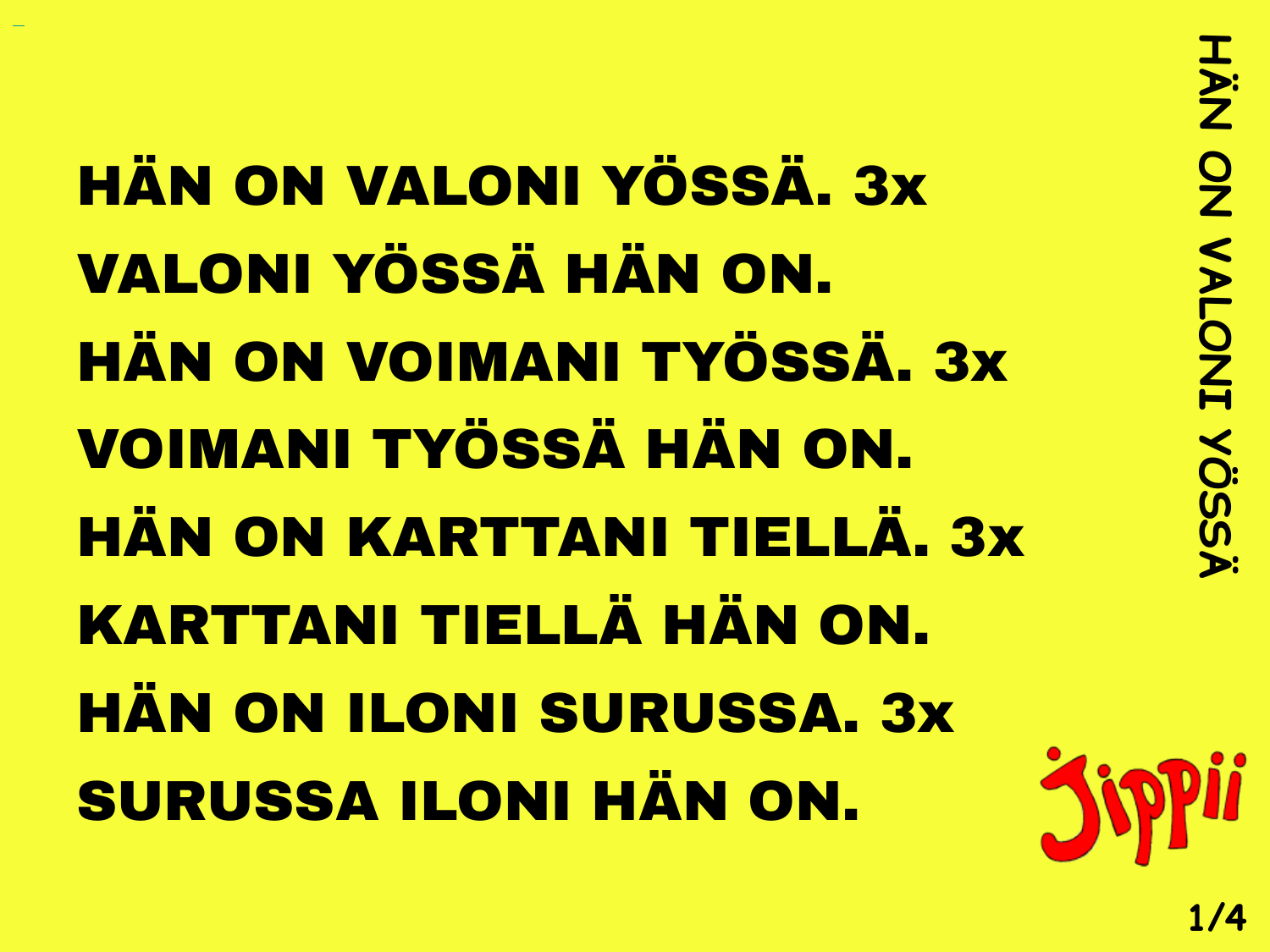

HÄN ON VALONI YÖSSÄ. 3x
VALONI YÖSSÄ HÄN ON.
HÄN ON VOIMANI TYÖSSÄ. 3x
VOIMANI TYÖSSÄ HÄN ON.
HÄN ON KARTTANI TIELLÄ. 3x
KARTTANI TIELLÄ HÄN ON.
HÄN ON ILONI SURUSSA. 3x
SURUSSA ILONI HÄN ON.
HÄN ON VALONI YÖSSÄ
1/4